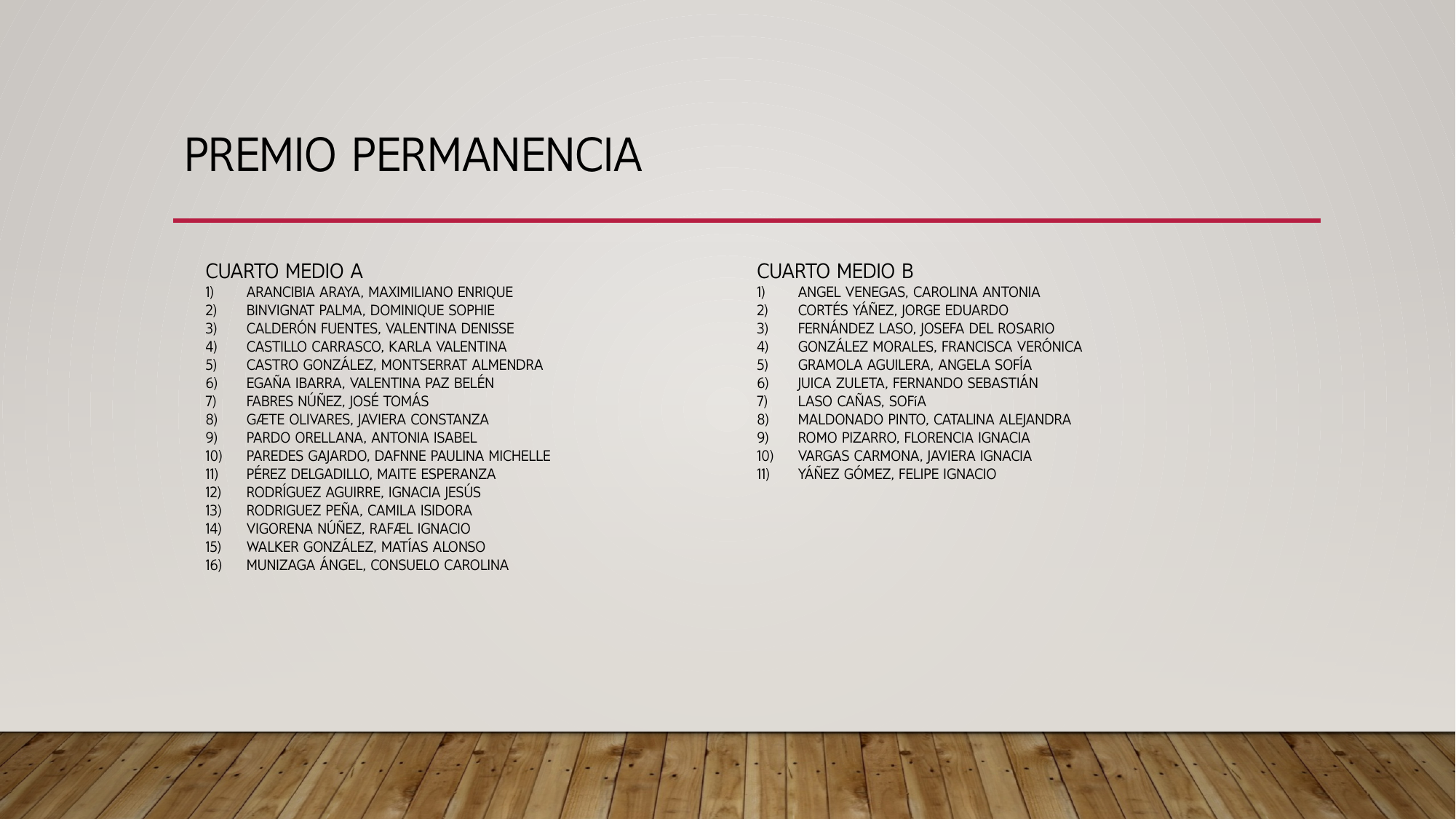

# PREMIO PERMANENCIA
CUARTO MEDIO A
ARANCIBIA ARAYA, MAXIMILIANO ENRIQUE
BINVIGNAT PALMA, DOMINIQUE SOPHIE
CALDERÓN FUENTES, VALENTINA DENISSE
CASTILLO CARRASCO, KARLA VALENTINA
CASTRO GONZÁLEZ, MONTSERRAT ALMENDRA
EGAÑA IBARRA, VALENTINA PAZ BELÉN
FABRES NÚÑEZ, JOSÉ TOMÁS
GAETE OLIVARES, JAVIERA CONSTANZA
PARDO ORELLANA, ANTONIA ISABEL
PAREDES GAJARDO, DAFNNE PAULINA MICHELLE
PÉREZ DELGADILLO, MAITE ESPERANZA
RODRÍGUEZ AGUIRRE, IGNACIA JESÚS
RODRIGUEZ PEÑA, CAMILA ISIDORA
VIGORENA NÚÑEZ, RAFAEL IGNACIO
WALKER GONZÁLEZ, MATÍAS ALONSO
MUNIZAGA ÁNGEL, CONSUELO CAROLINA

CUARTO MEDIO B
ANGEL VENEGAS, CAROLINA ANTONIA
CORTÉS YÁÑEZ, JORGE EDUARDO
FERNÁNDEZ LASO, JOSEFA DEL ROSARIO
GONZÁLEZ MORALES, FRANCISCA VERÓNICA
GRAMOLA AGUILERA, ANGELA SOFÍA
JUICA ZULETA, FERNANDO SEBASTIÁN
LASO CAÑAS, SOFíA
MALDONADO PINTO, CATALINA ALEJANDRA
ROMO PIZARRO, FLORENCIA IGNACIA
VARGAS CARMONA, JAVIERA IGNACIA
YÁÑEZ GÓMEZ, FELIPE IGNACIO